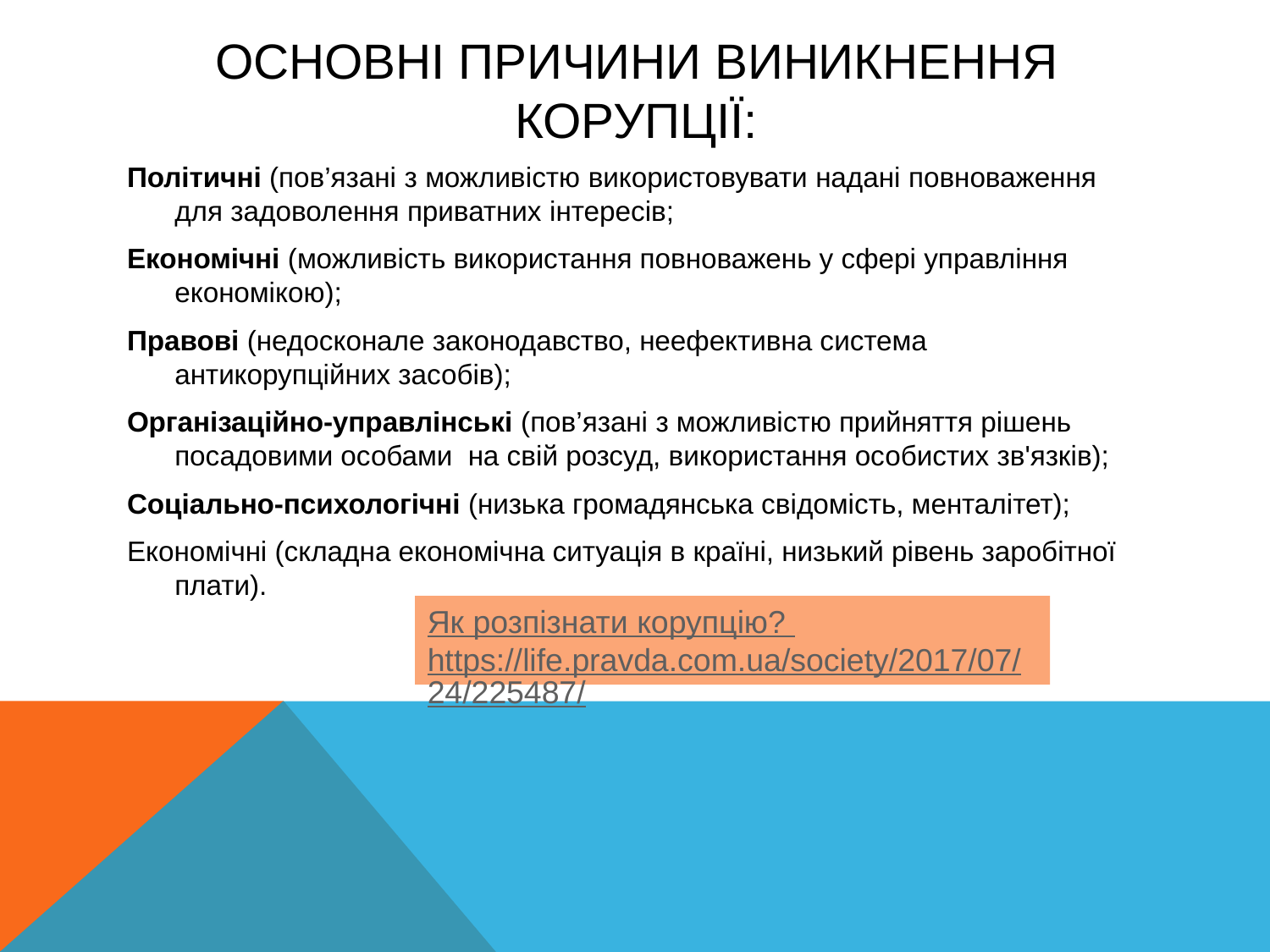

# Основні причини виникнення корупції:
Політичні (пов’язані з можливістю використовувати надані повноваження для задоволення приватних інтересів;
Економічні (можливість використання повноважень у сфері управління економікою);
Правові (недосконале законодавство, неефективна система антикорупційних засобів);
Організаційно-управлінські (пов’язані з можливістю прийняття рішень посадовими особами  на свій розсуд, використання особистих зв'язків);
Соціально-психологічні (низька громадянська свідомість, менталітет);
Економічні (складна економічна ситуація в країні, низький рівень заробітної плати).

Як розпізнати корупцію? https://life.pravda.com.ua/society/2017/07/24/225487/